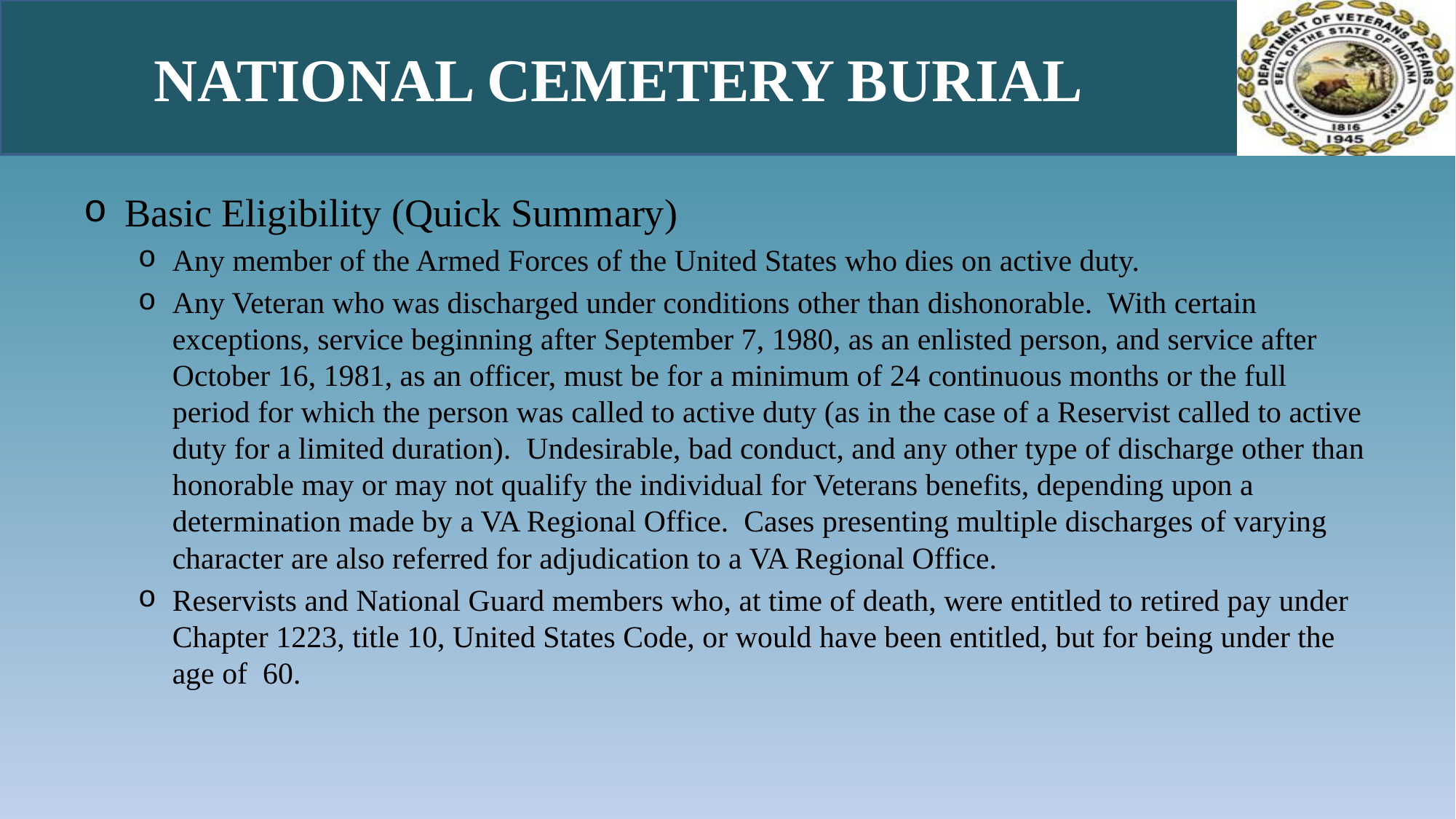

# National Cemetery Burial
Basic Eligibility (Quick Summary)
Any member of the Armed Forces of the United States who dies on active duty.
Any Veteran who was discharged under conditions other than dishonorable.  With certain exceptions, service beginning after September 7, 1980, as an enlisted person, and service after October 16, 1981, as an officer, must be for a minimum of 24 continuous months or the full period for which the person was called to active duty (as in the case of a Reservist called to active duty for a limited duration).  Undesirable, bad conduct, and any other type of discharge other than honorable may or may not qualify the individual for Veterans benefits, depending upon a determination made by a VA Regional Office.  Cases presenting multiple discharges of varying character are also referred for adjudication to a VA Regional Office.
Reservists and National Guard members who, at time of death, were entitled to retired pay under Chapter 1223, title 10, United States Code, or would have been entitled, but for being under the age of  60.